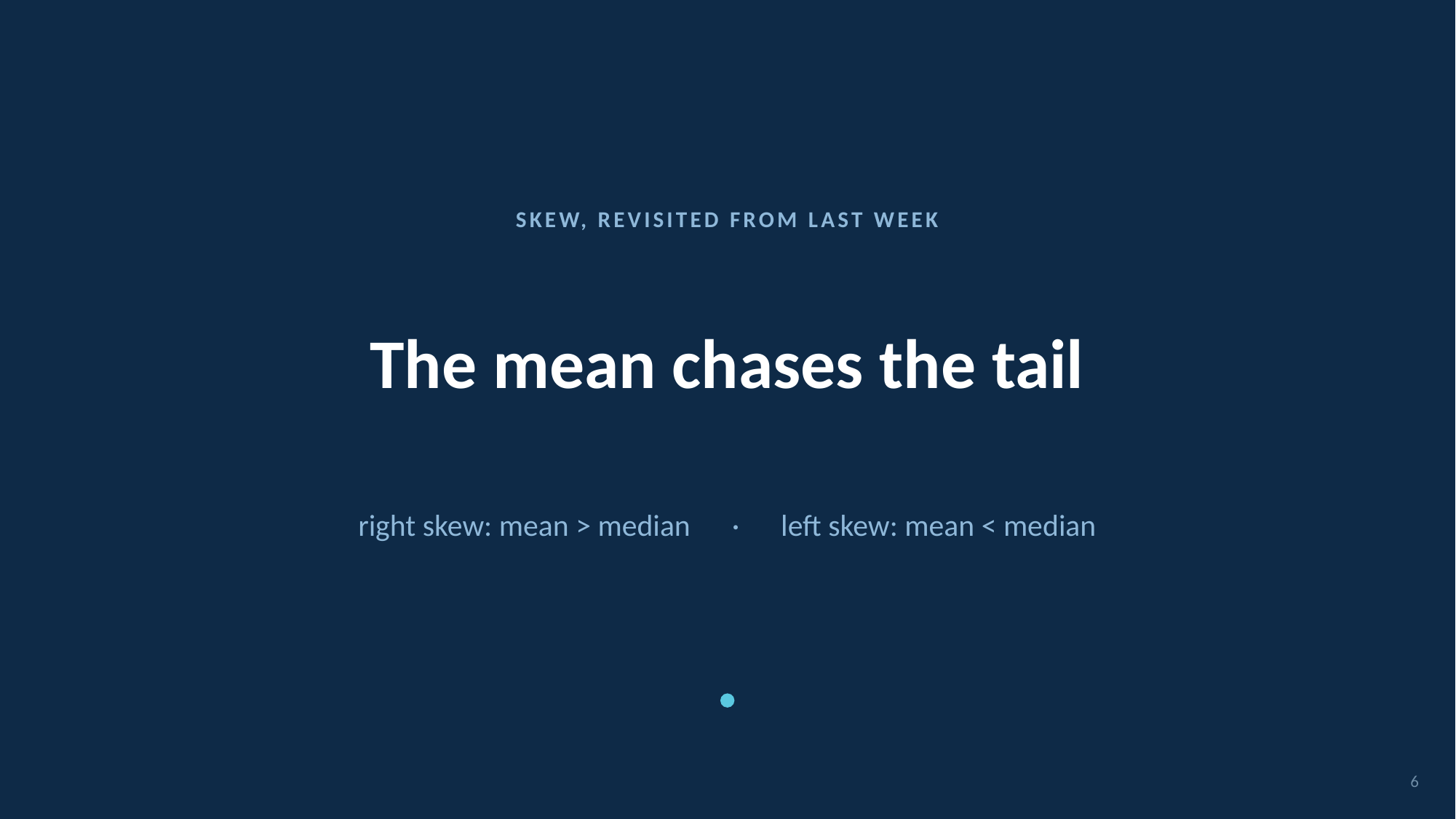

SKEW, REVISITED FROM LAST WEEK
# The mean chases the tail
right skew: mean > median      ·      left skew: mean < median

6